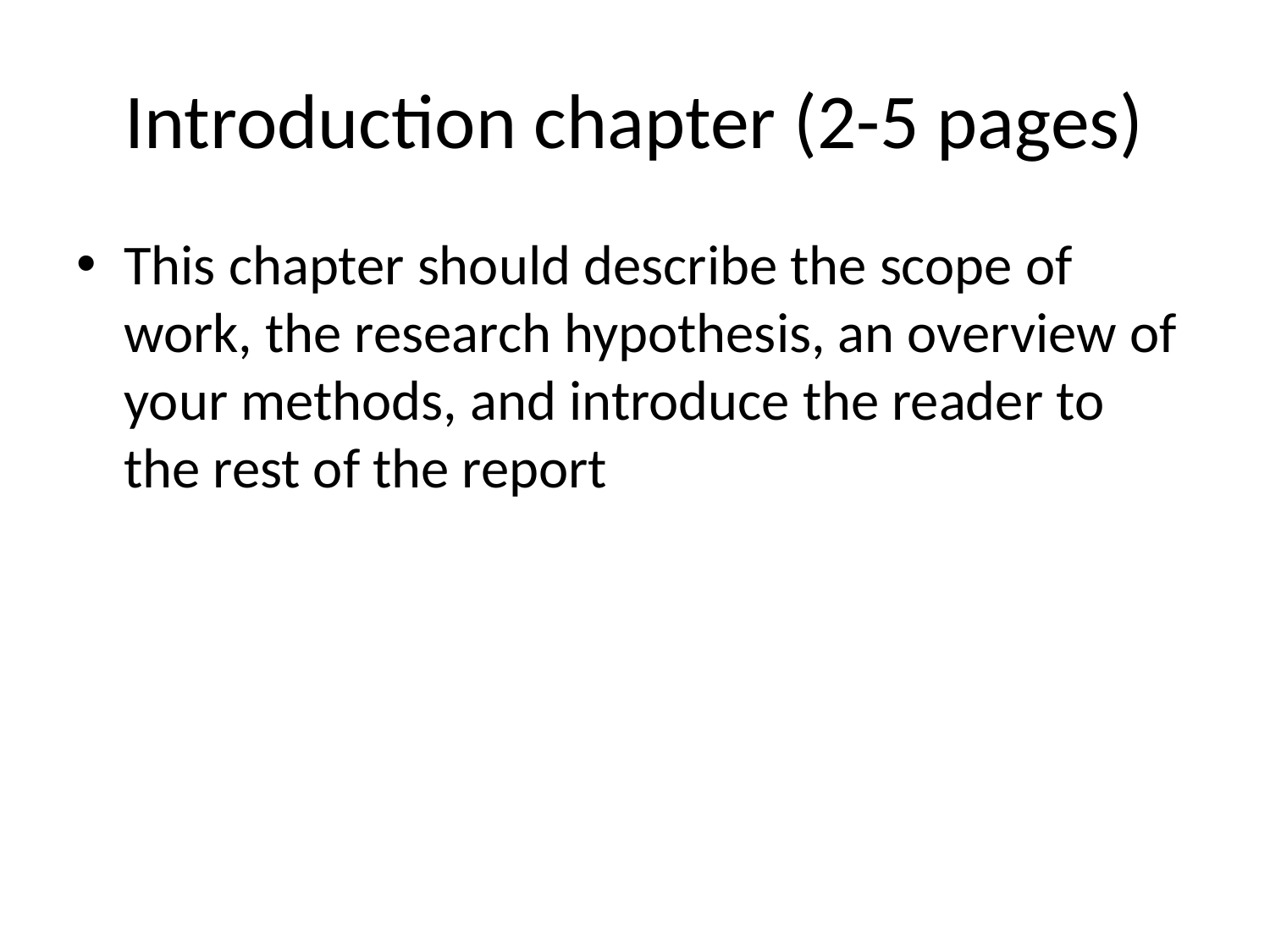

# Introduction chapter (2-5 pages)
This chapter should describe the scope of work, the research hypothesis, an overview of your methods, and introduce the reader to the rest of the report